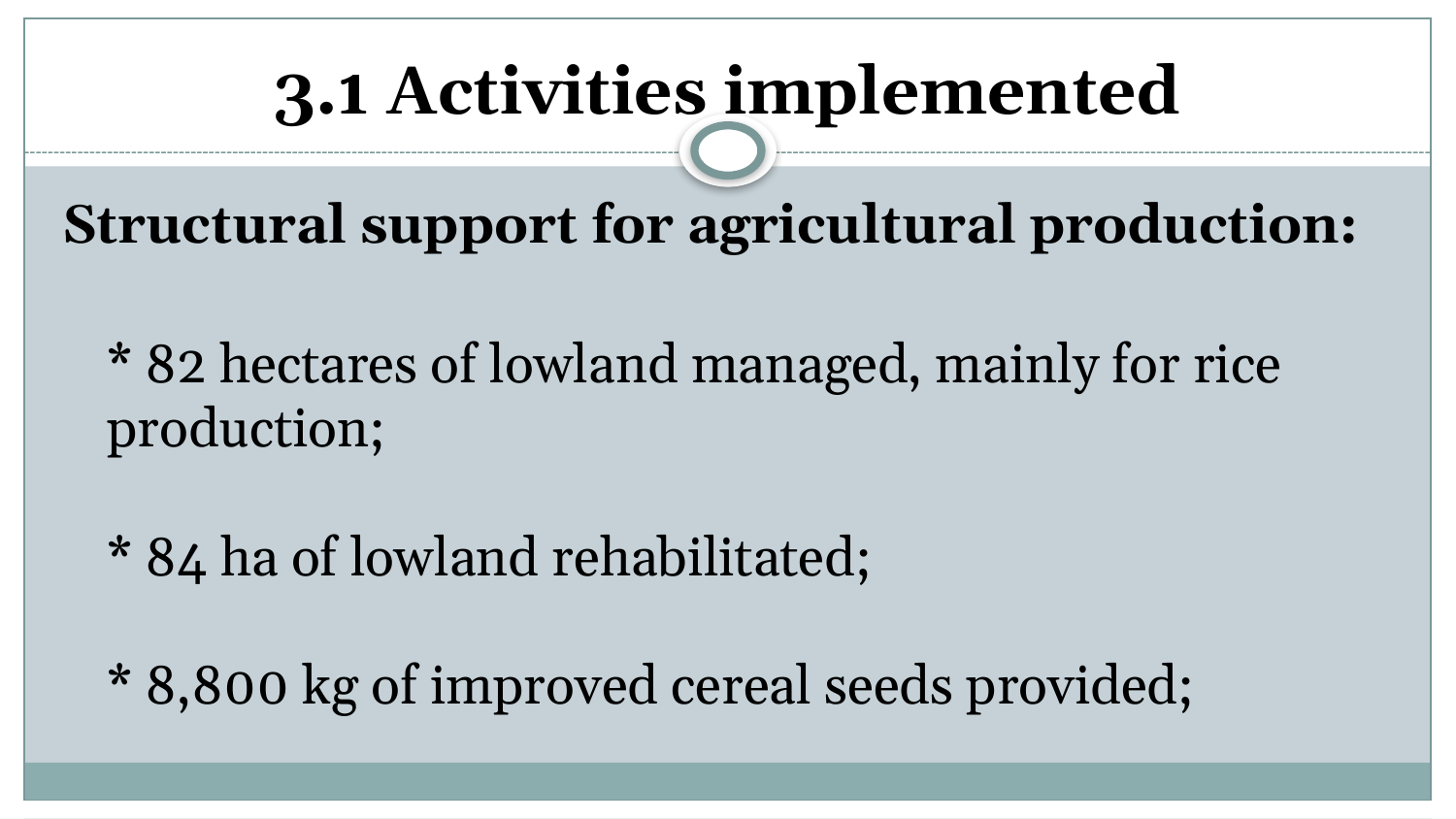

# 3.1 Activities implemented
Structural support for agricultural production:
* 82 hectares of lowland managed, mainly for rice production;
* 84 ha of lowland rehabilitated;
* 8,800 kg of improved cereal seeds provided;